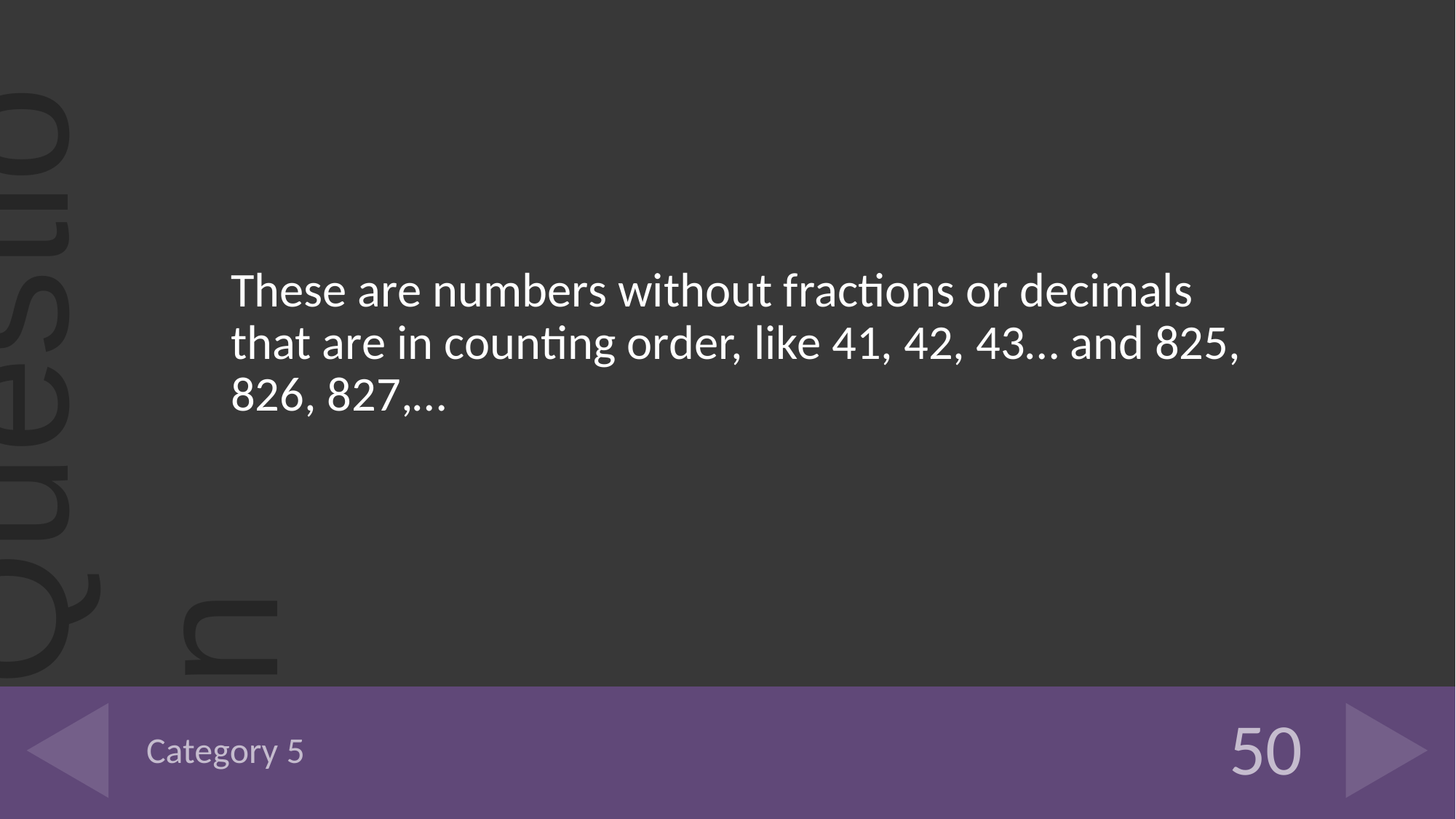

These are numbers without fractions or decimals that are in counting order, like 41, 42, 43… and 825, 826, 827,…
# Category 5
50